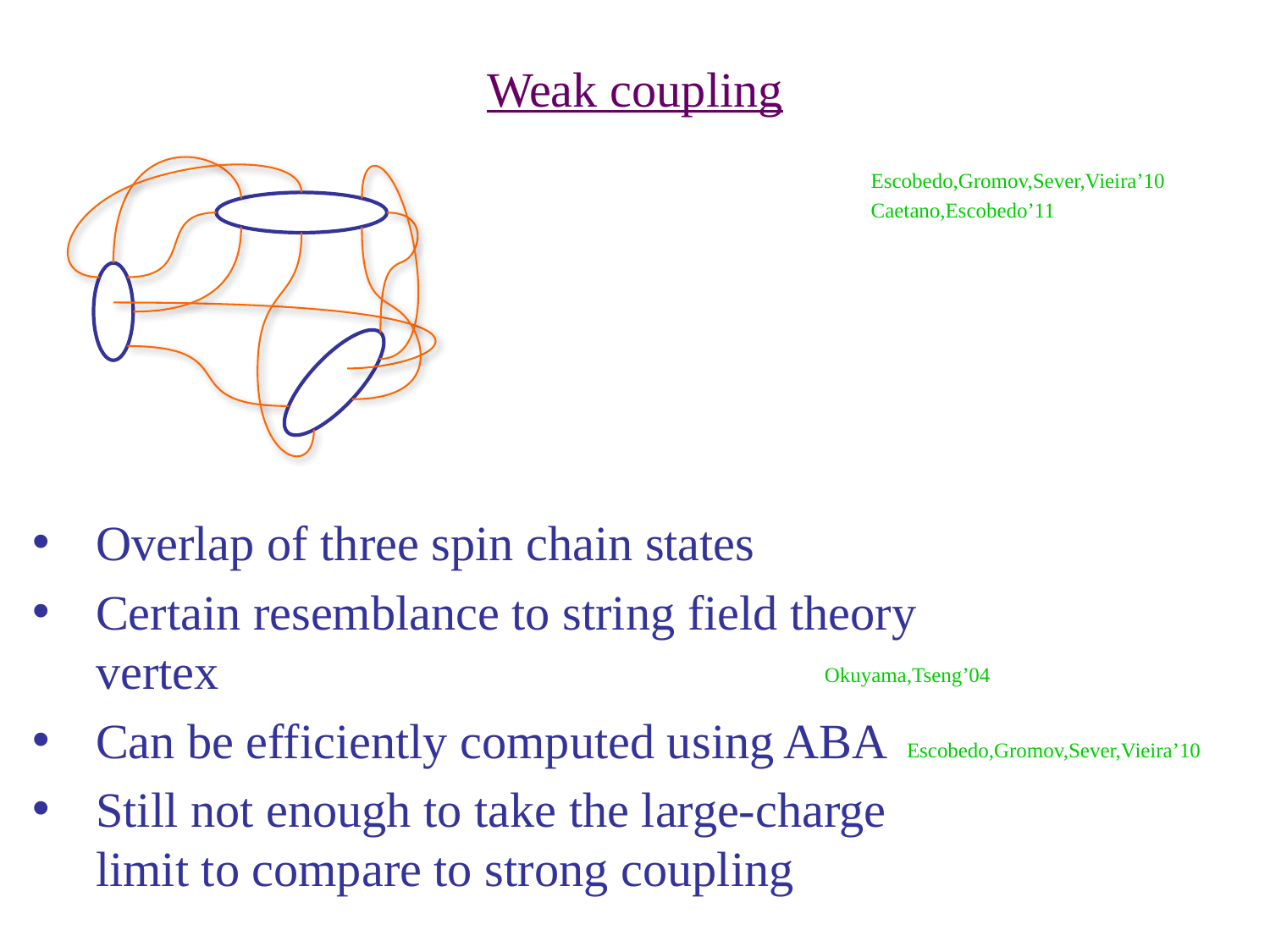

# Weak coupling

Escobedo,Gromov,Sever,Vieira’10
Caetano,Escobedo’11

Overlap of three spin chain states
Certain resemblance to string field theory vertex
Can be efficiently computed using ABA
Still not enough to take the large-charge limit to compare to strong coupling
Okuyama,Tseng’04
Escobedo,Gromov,Sever,Vieira’10